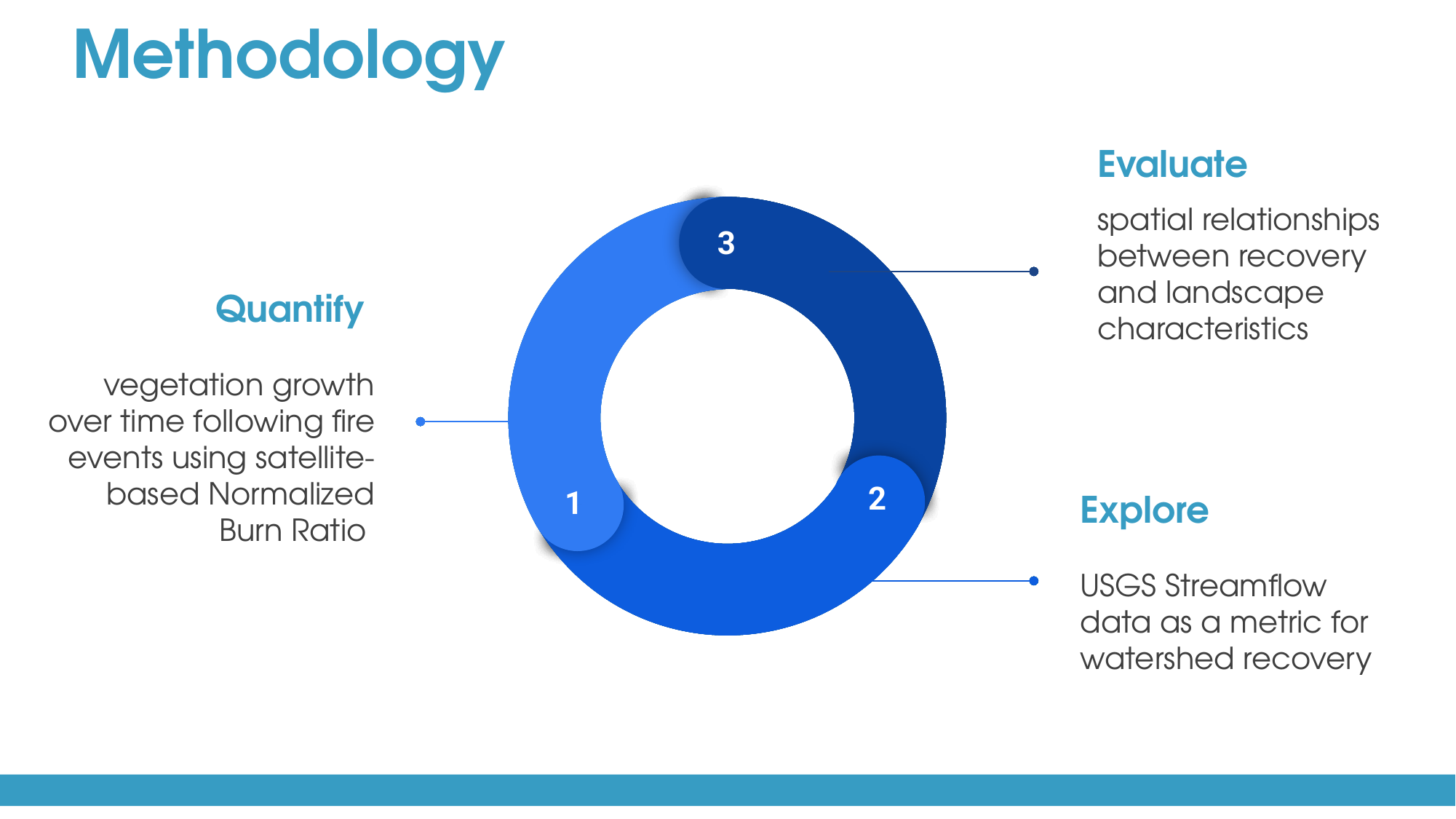

# Methodology

03

02
01

03

02
01

03

02
01

03

02
01

03

02
01

3

2
1
Evaluate
spatial relationships between recovery and landscape characteristics

Quantify

vegetation growth over time following fire events using satellite-based Normalized Burn Ratio
01
Explore

USGS Streamflow data as a metric for watershed recovery